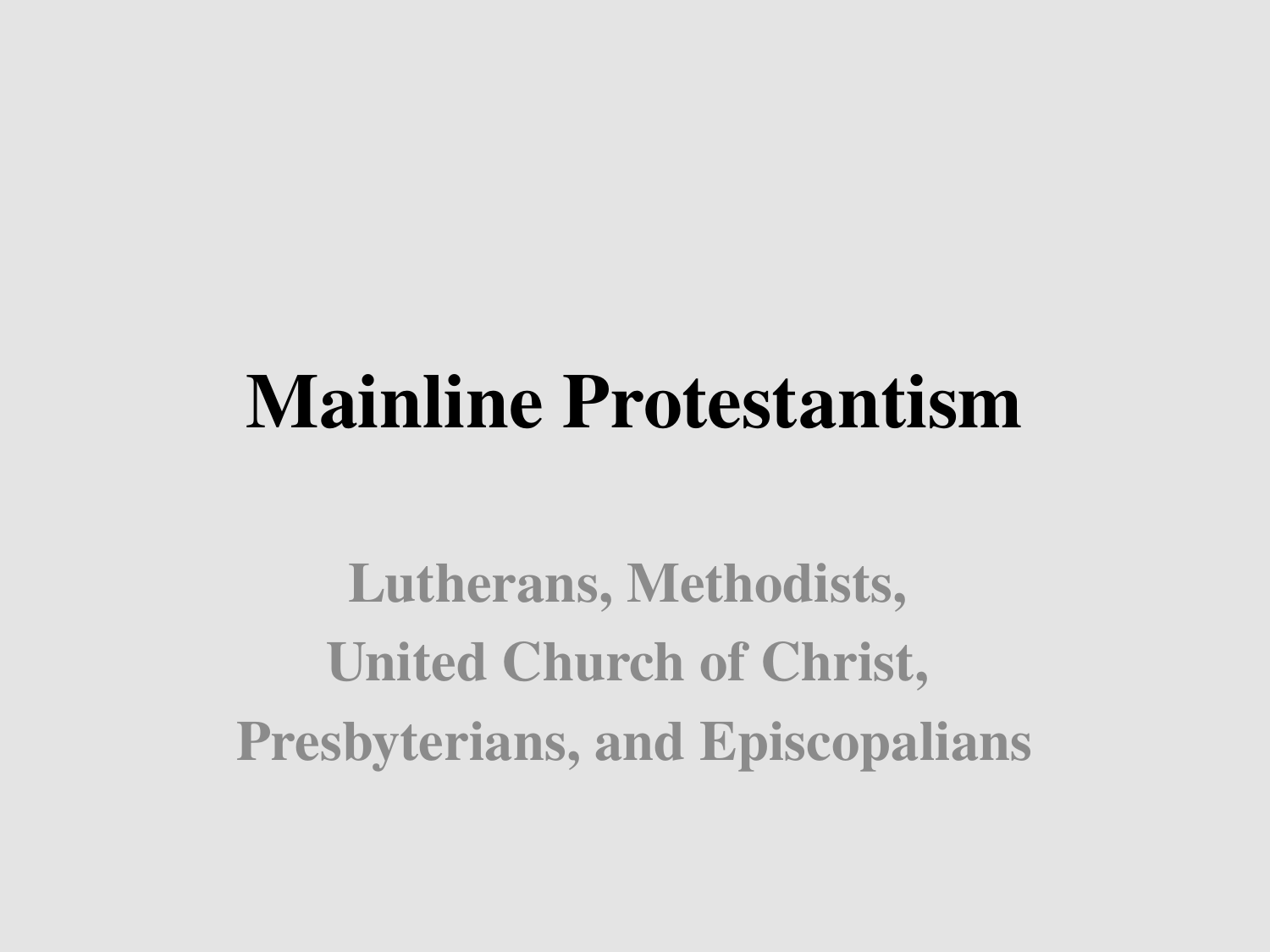

# Mainline Protestantism
Lutherans, Methodists,
United Church of Christ,
Presbyterians, and Episcopalians